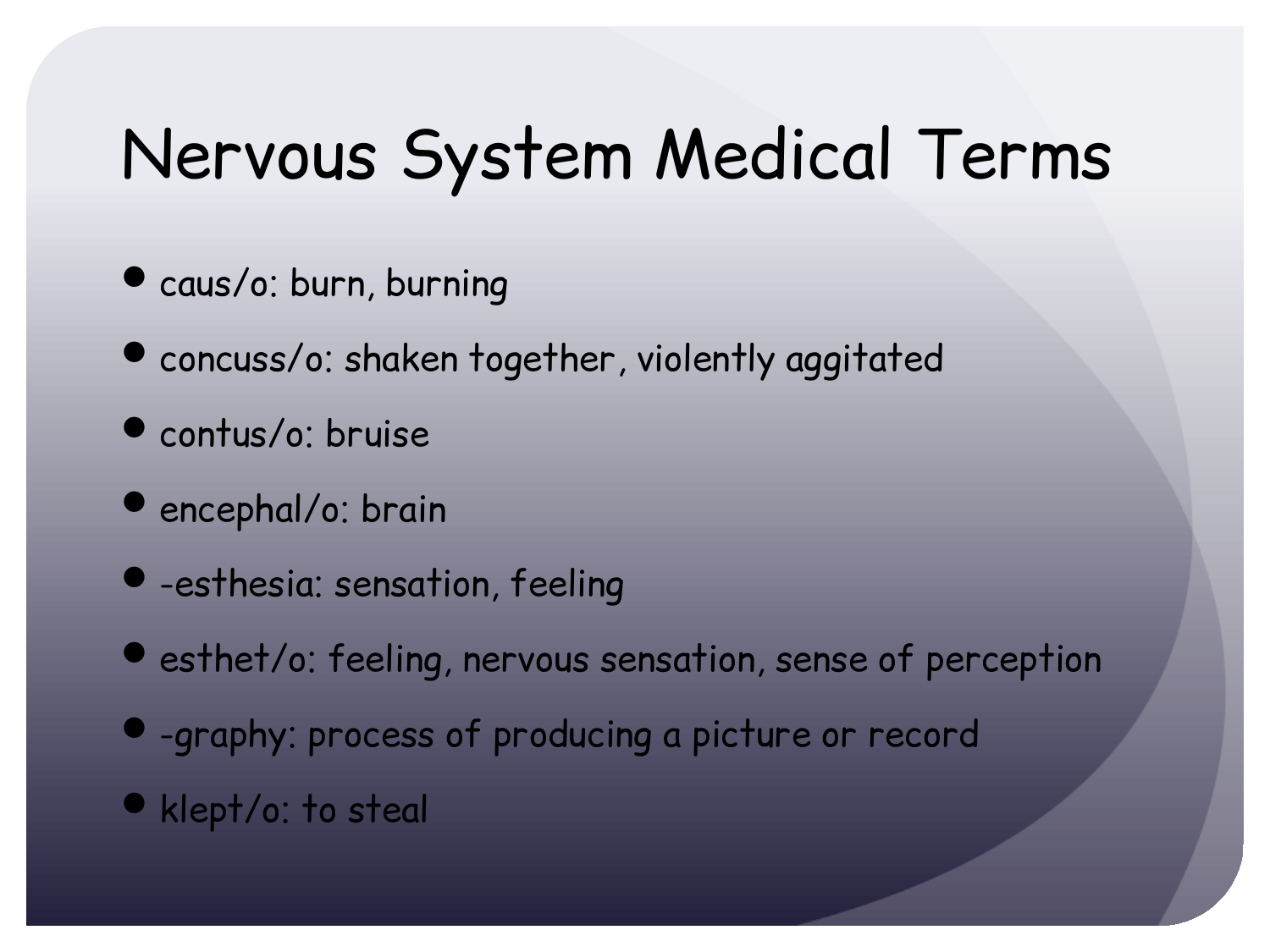

# Nervous System Medical Terms
caus/o: burn, burning
concuss/o: shaken together, violently aggitated
contus/o: bruise
encephal/o: brain
-esthesia: sensation, feeling
esthet/o: feeling, nervous sensation, sense of perception
-graphy: process of producing a picture or record
klept/o: to steal